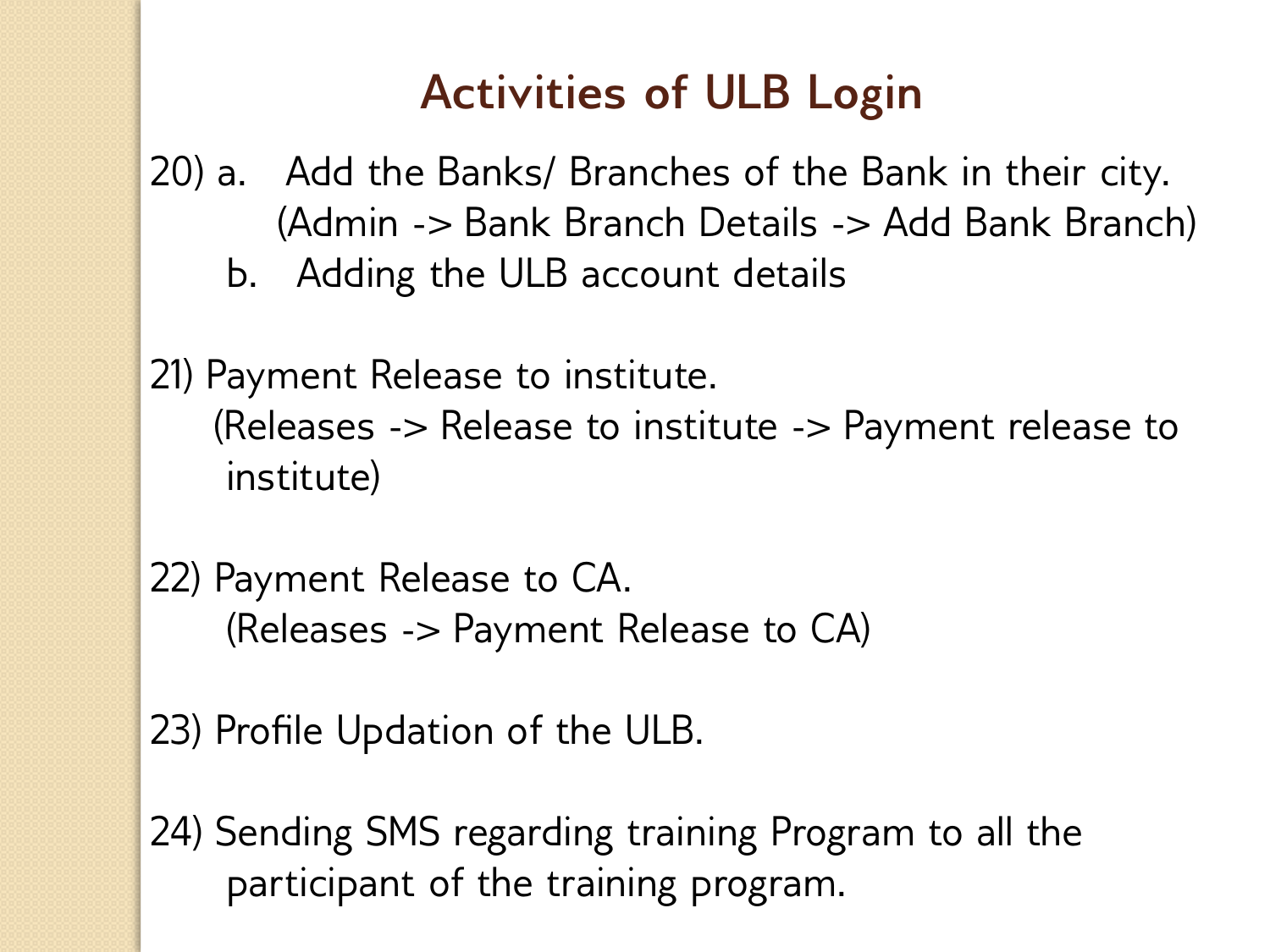

Activities of ULB Login
20) a.   Add the Banks/ Branches of the Bank in their city.
          (Admin -> Bank Branch Details -> Add Bank Branch)
      b.   Adding the ULB account details

21) Payment Release to institute.
     (Releases -> Release to institute -> Payment release to
      institute)

22) Payment Release to CA.
      (Releases -> Payment Release to CA)

23) Profile Updation of the ULB.

24) Sending SMS regarding training Program to all the
      participant of the training program.